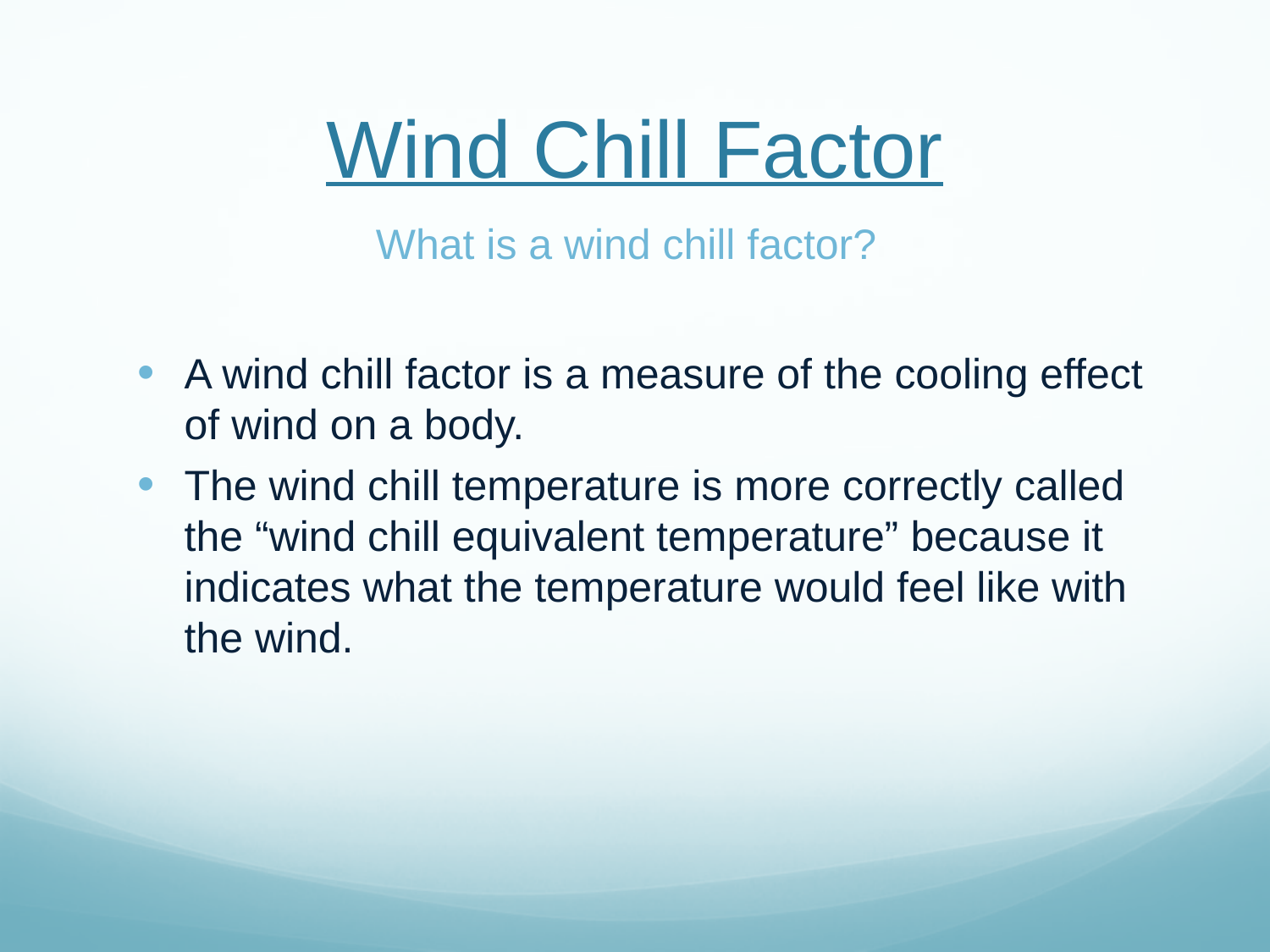

# Wind Chill Factor
What is a wind chill factor?
A wind chill factor is a measure of the cooling effect of wind on a body.
The wind chill temperature is more correctly called the “wind chill equivalent temperature” because it indicates what the temperature would feel like with the wind.